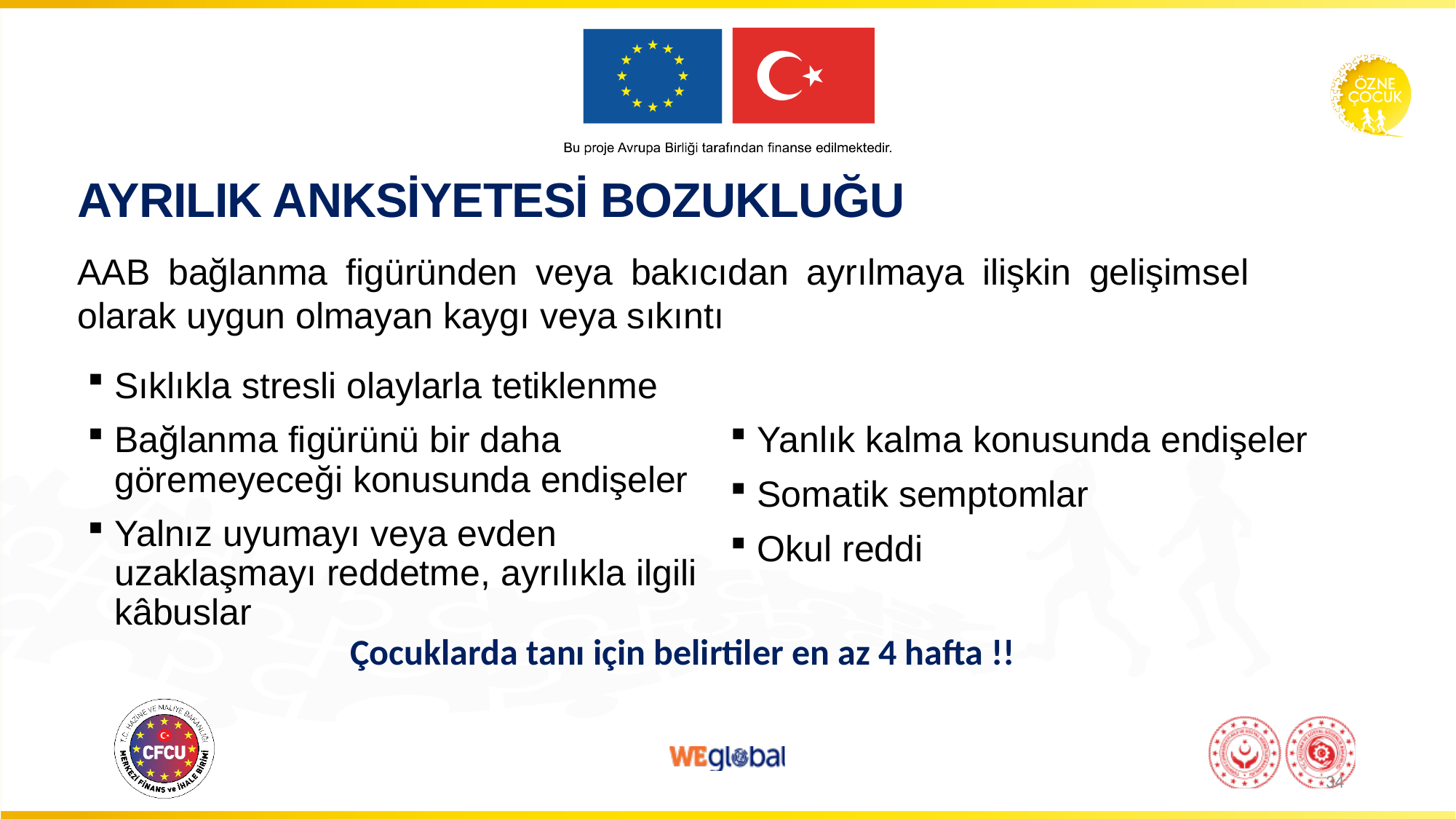

# AYRILIK ANKSİYETESİ BOZUKLUĞU
AAB bağlanma figüründen veya bakıcıdan ayrılmaya ilişkin gelişimsel olarak uygun olmayan kaygı veya sıkıntı
Sıklıkla stresli olaylarla tetiklenme
Bağlanma figürünü bir daha göremeyeceği konusunda endişeler
Yalnız uyumayı veya evden uzaklaşmayı reddetme, ayrılıkla ilgili kâbuslar

Yanlık kalma konusunda endişeler
Somatik semptomlar
Okul reddi

Çocuklarda tanı için belirtiler en az 4 hafta !!
34